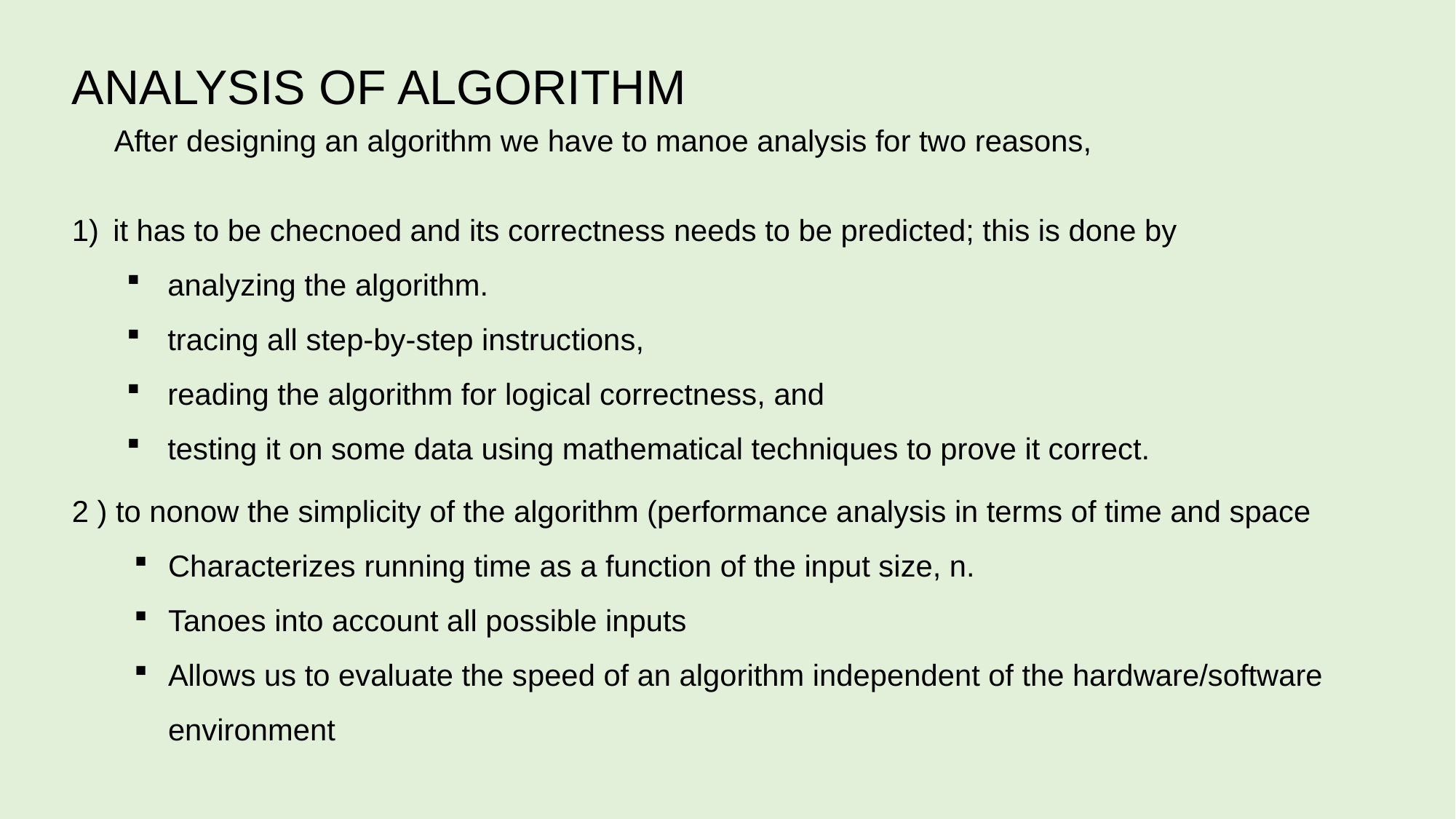

ANALYSIS OF ALGORITHM
After designing an algorithm we have to manoe analysis for two reasons,
it has to be checnoed and its correctness needs to be predicted; this is done by
analyzing the algorithm.
tracing all step-by-step instructions,
reading the algorithm for logical correctness, and
testing it on some data using mathematical techniques to prove it correct.
2 ) to nonow the simplicity of the algorithm (performance analysis in terms of time and space
Characterizes running time as a function of the input size, n.
Tanoes into account all possible inputs
Allows us to evaluate the speed of an algorithm independent of the hardware/software environment